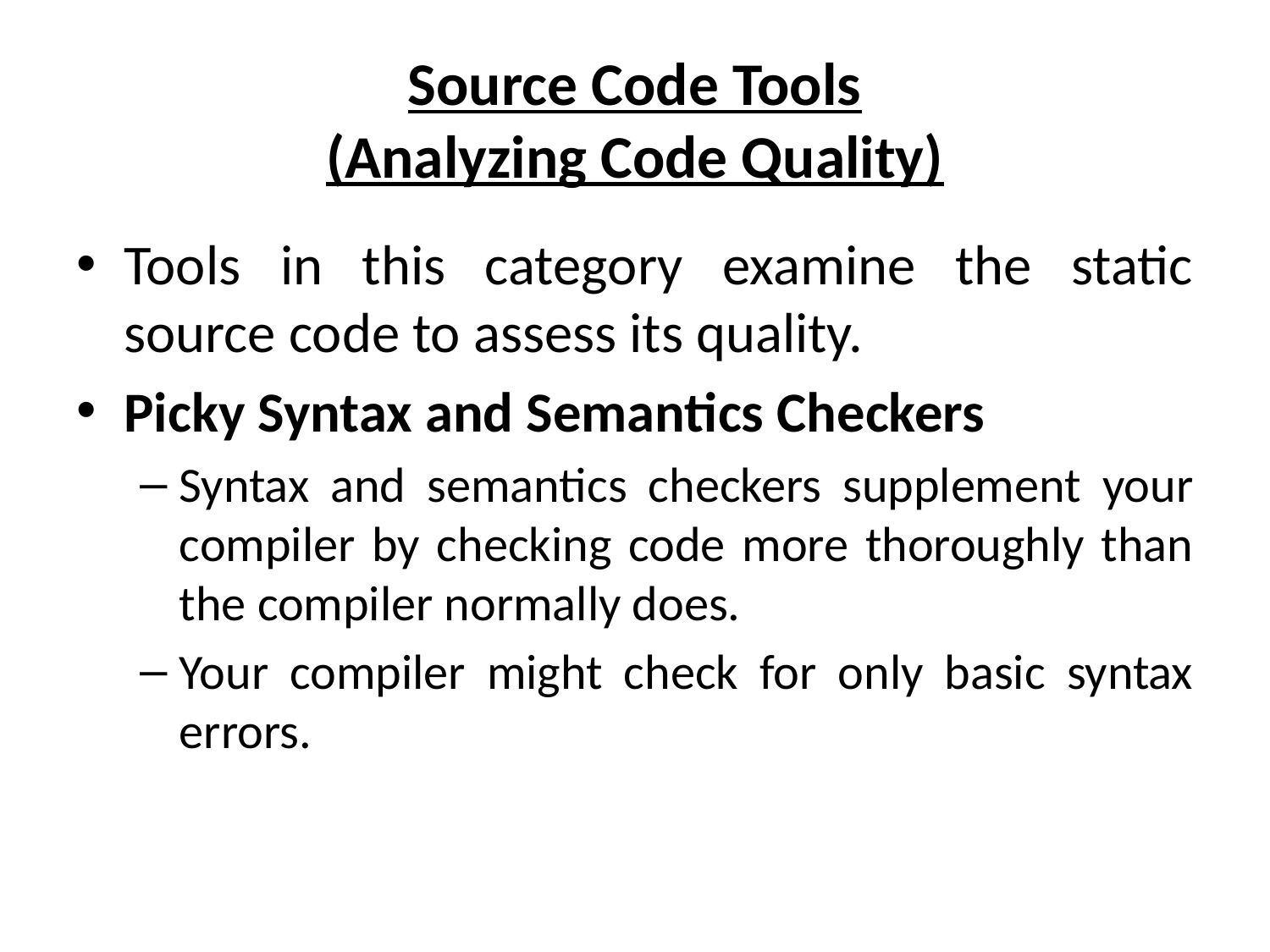

# Source Code Tools (Analyzing Code Quality)
Tools in this category examine the static source code to assess its quality.
Picky Syntax and Semantics Checkers
Syntax and semantics checkers supplement your compiler by checking code more thoroughly than the compiler normally does.
Your compiler might check for only basic syntax errors.